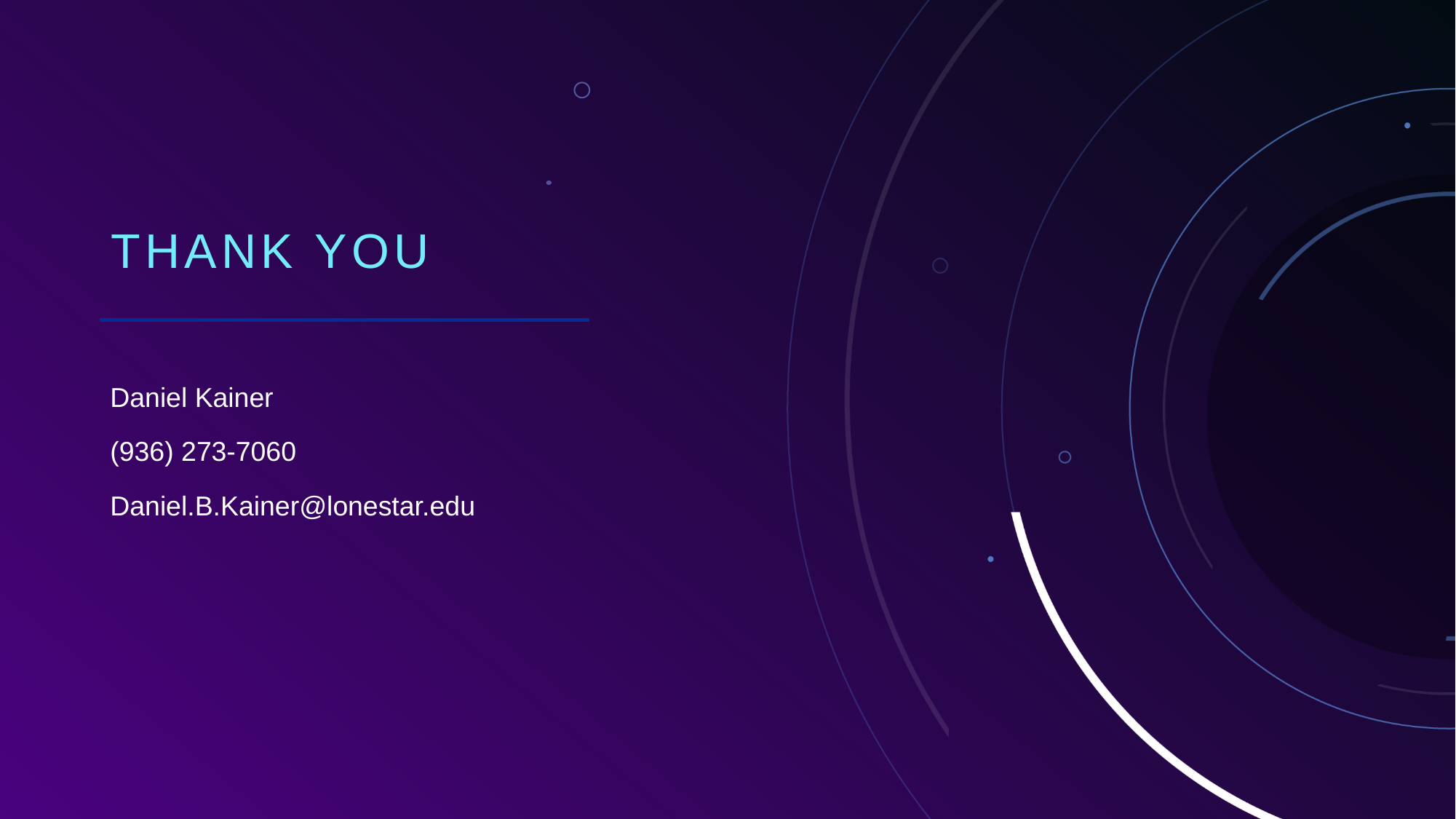

# THANK YOU
Daniel Kainer
(936) 273-7060
Daniel.B.Kainer@lonestar.edu